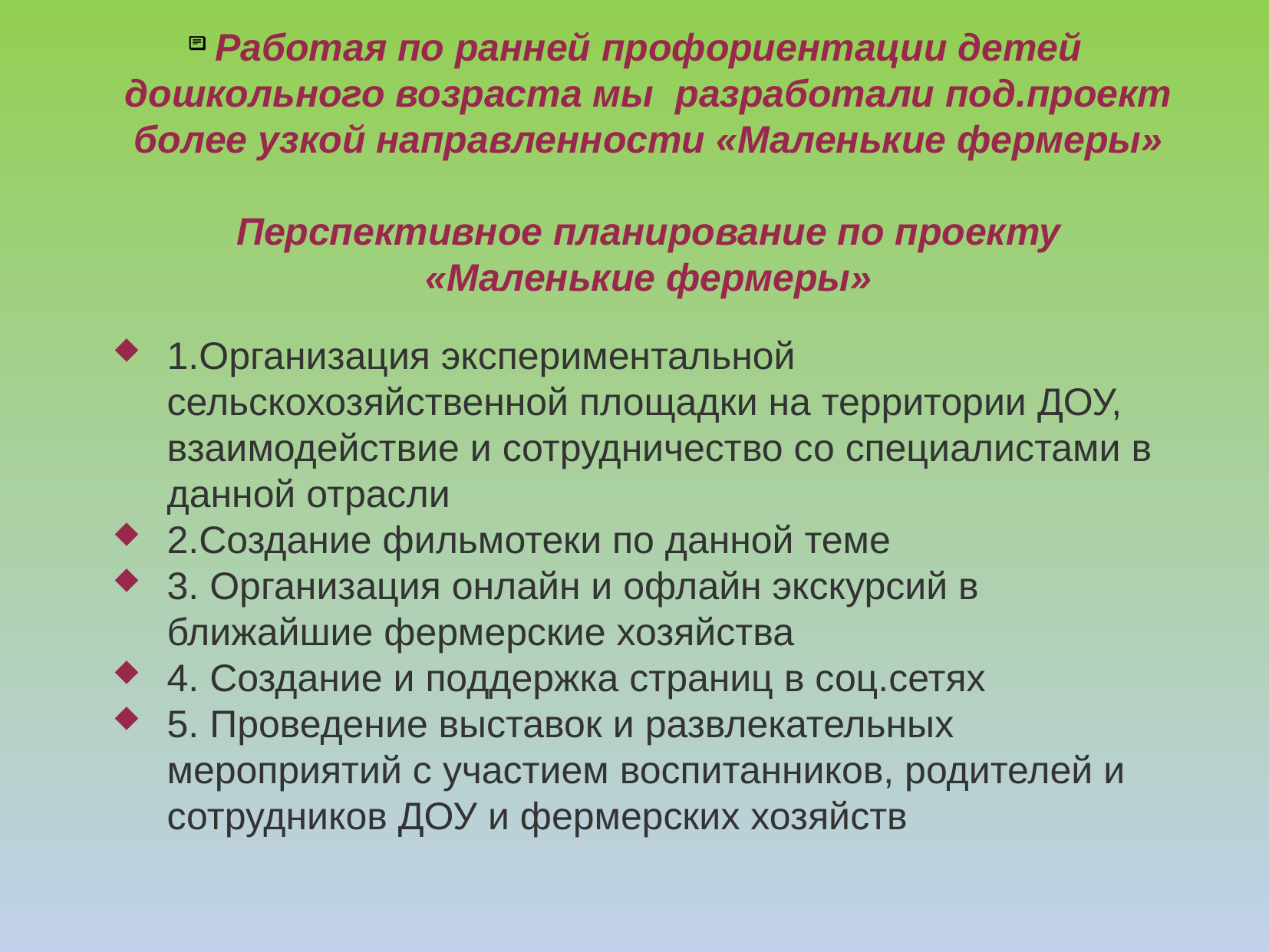

# Работая по ранней профориентации детей дошкольного возраста мы  разработали под.проект более узкой направленности «Маленькие фермеры» Перспективное планирование по проекту «Маленькие фермеры»
1.Организация экспериментальной  сельскохозяйственной площадки на территории ДОУ, взаимодействие и сотрудничество со специалистами в данной отрасли
2.Создание фильмотеки по данной теме
3. Организация онлайн и офлайн экскурсий в ближайшие фермерские хозяйства
4. Создание и поддержка страниц в соц.сетях
5. Проведение выставок и развлекательных мероприятий с участием воспитанников, родителей и сотрудников ДОУ и фермерских хозяйств